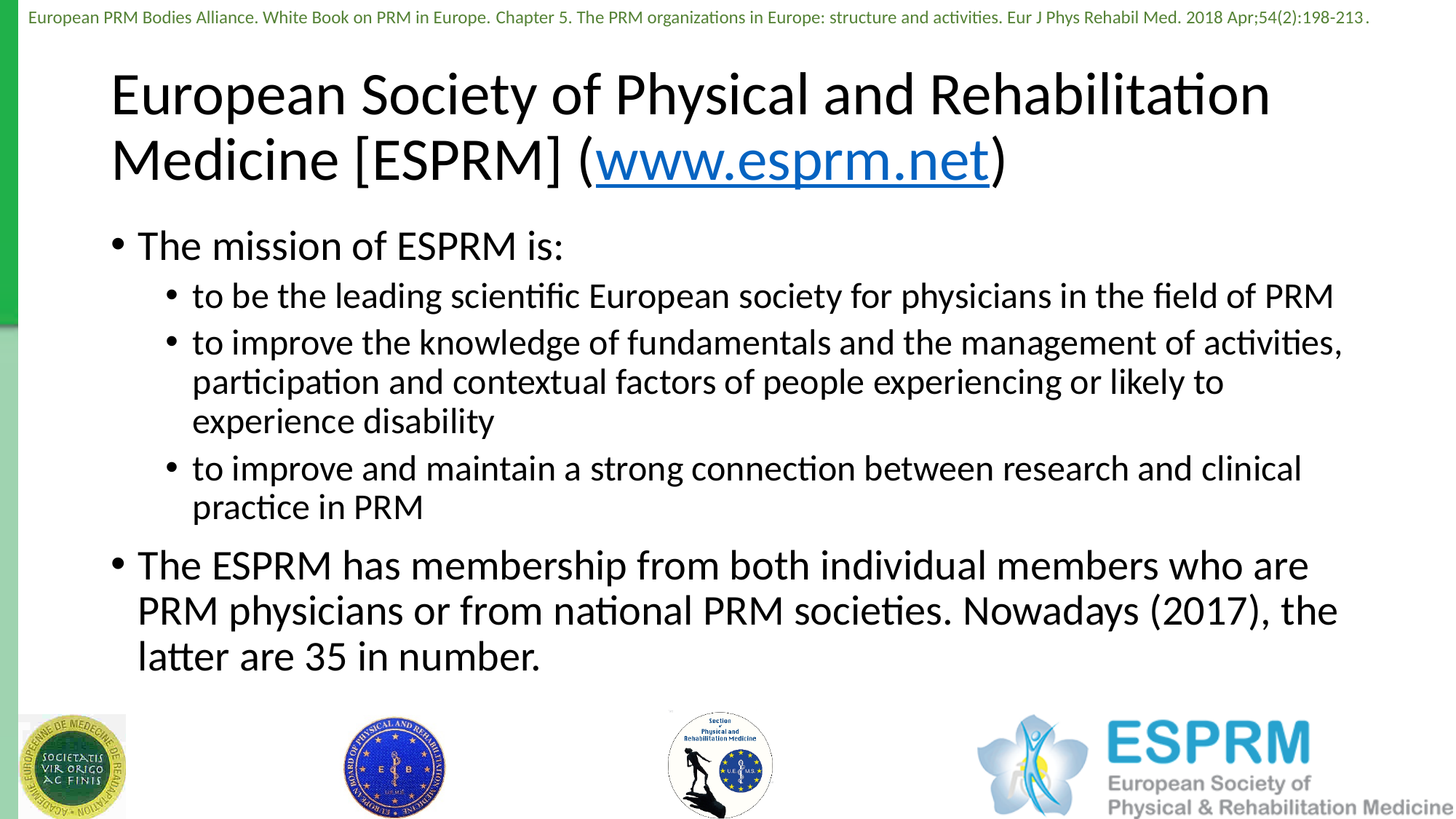

# European Society of Physical and Rehabilitation Medicine [ESPRM] (www.esprm.net)
The mission of ESPRM is:
to be the leading scientific European society for physicians in the field of PRM
to improve the knowledge of fundamentals and the management of activities, participation and contextual factors of people experiencing or likely to experience disability
to improve and maintain a strong connection between research and clinical practice in PRM
The ESPRM has membership from both individual members who are PRM physicians or from national PRM societies. Nowadays (2017), the latter are 35 in number.